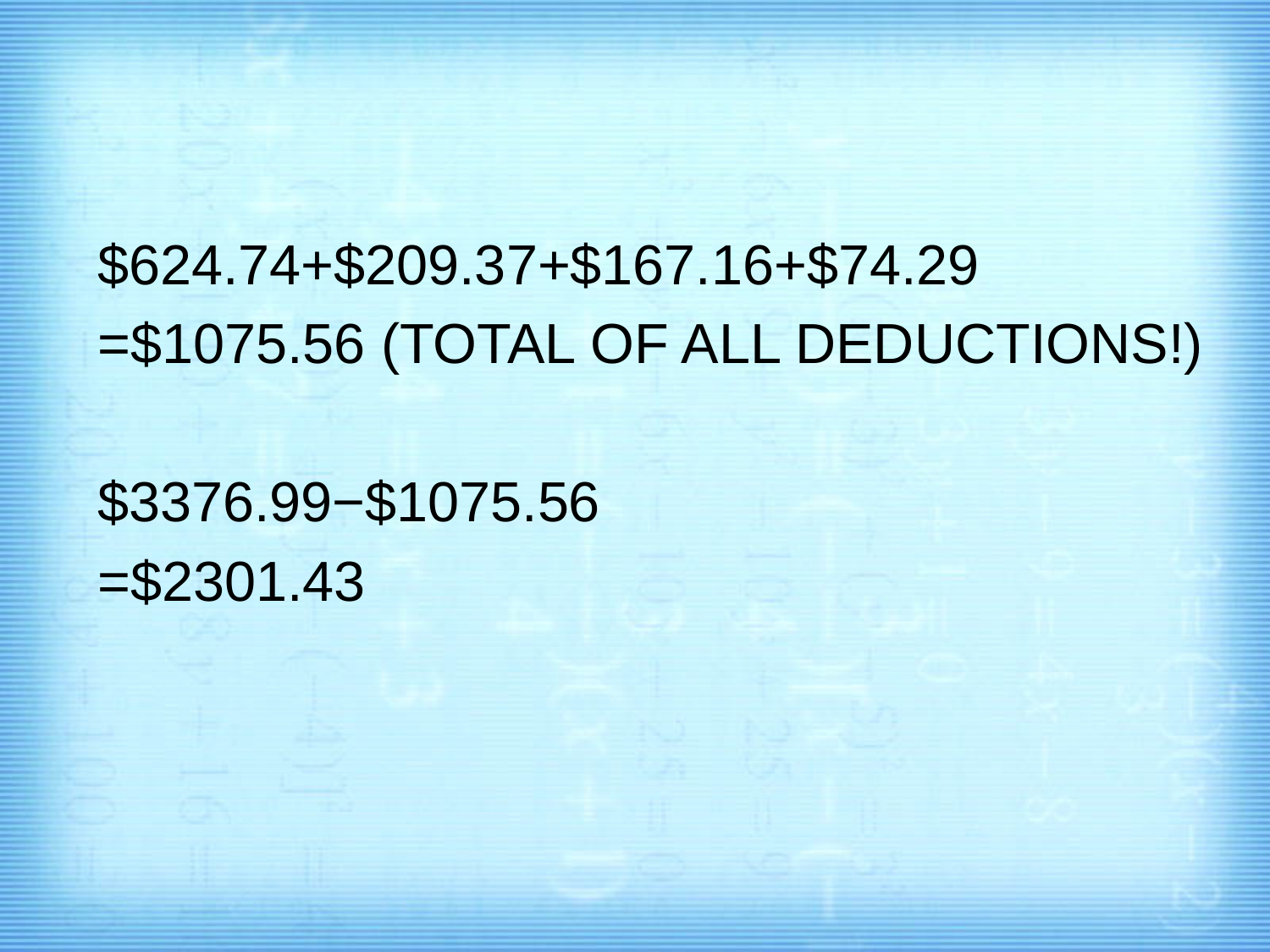

#
$624.74+$209.37+$167.16+$74.29
=$1075.56 (TOTAL OF ALL DEDUCTIONS!)

$3376.99−$1075.56
=$2301.43